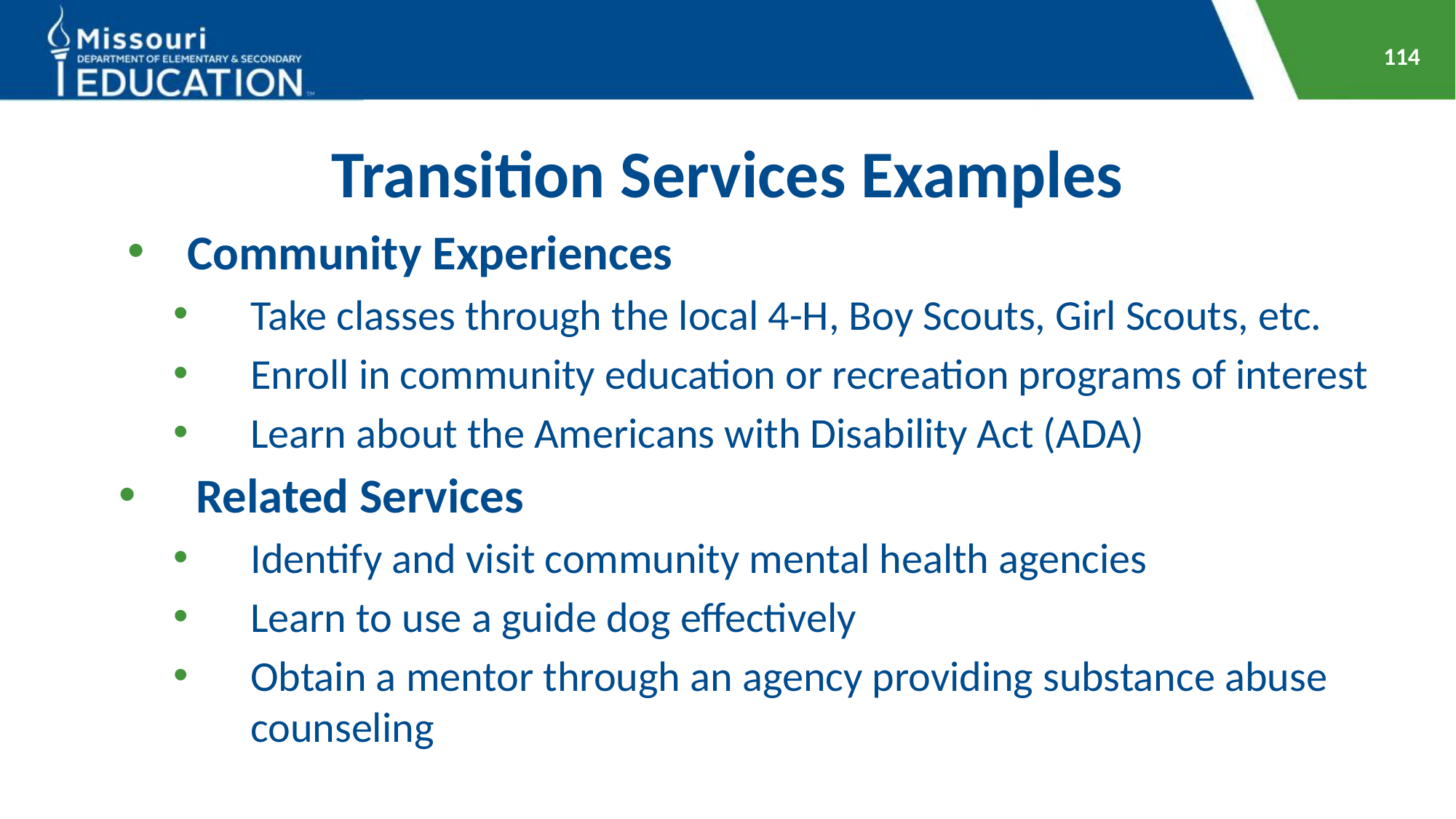

114
# Transition Services Examples
Community Experiences
Take classes through the local 4-H, Boy Scouts, Girl Scouts, etc.
Enroll in community education or recreation programs of interest
Learn about the Americans with Disability Act (ADA)
Related Services
Identify and visit community mental health agencies
Learn to use a guide dog effectively
Obtain a mentor through an agency providing substance abuse counseling